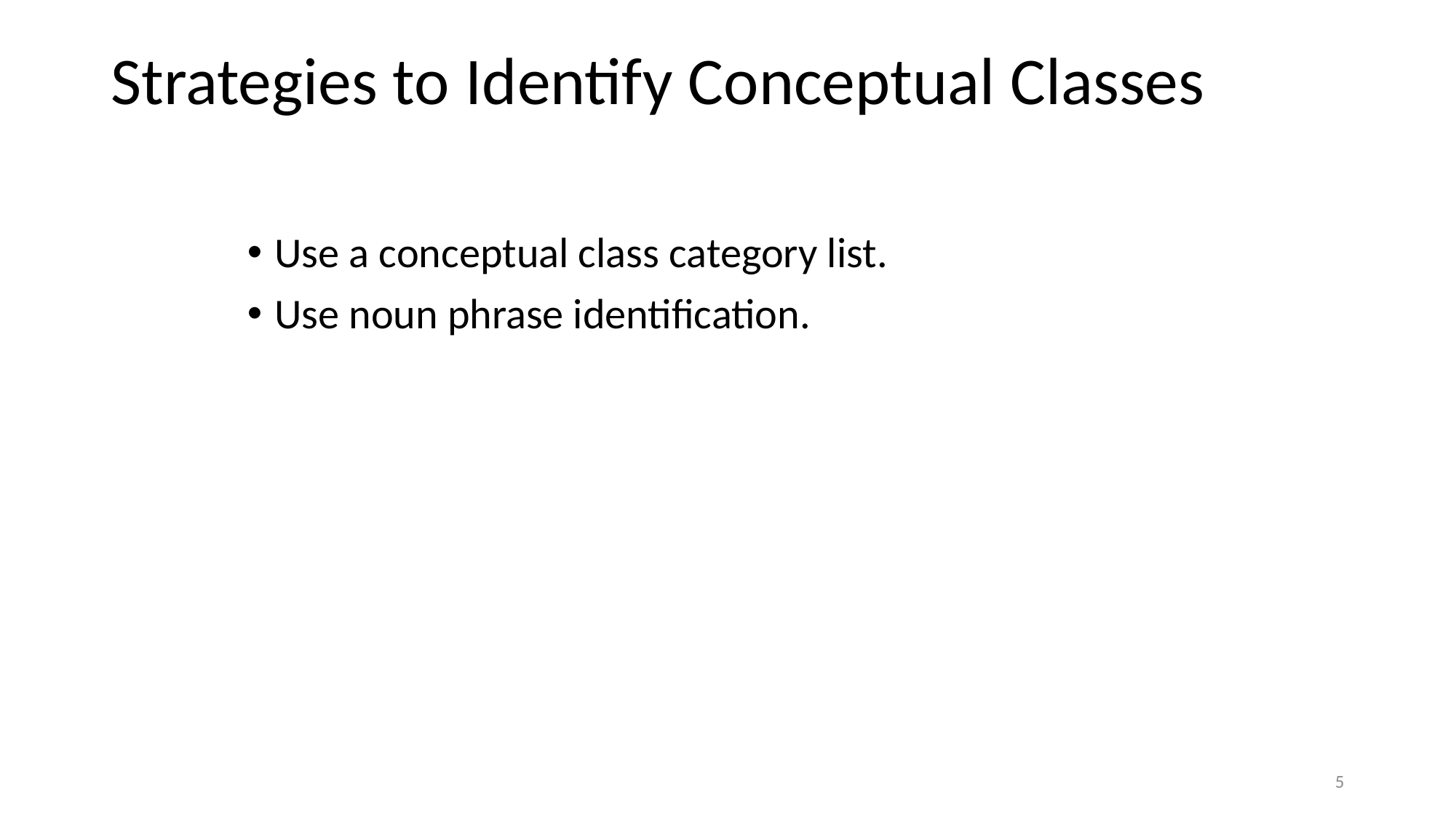

# Strategies to Identify Conceptual Classes
Use a conceptual class category list.
Use noun phrase identification.
5